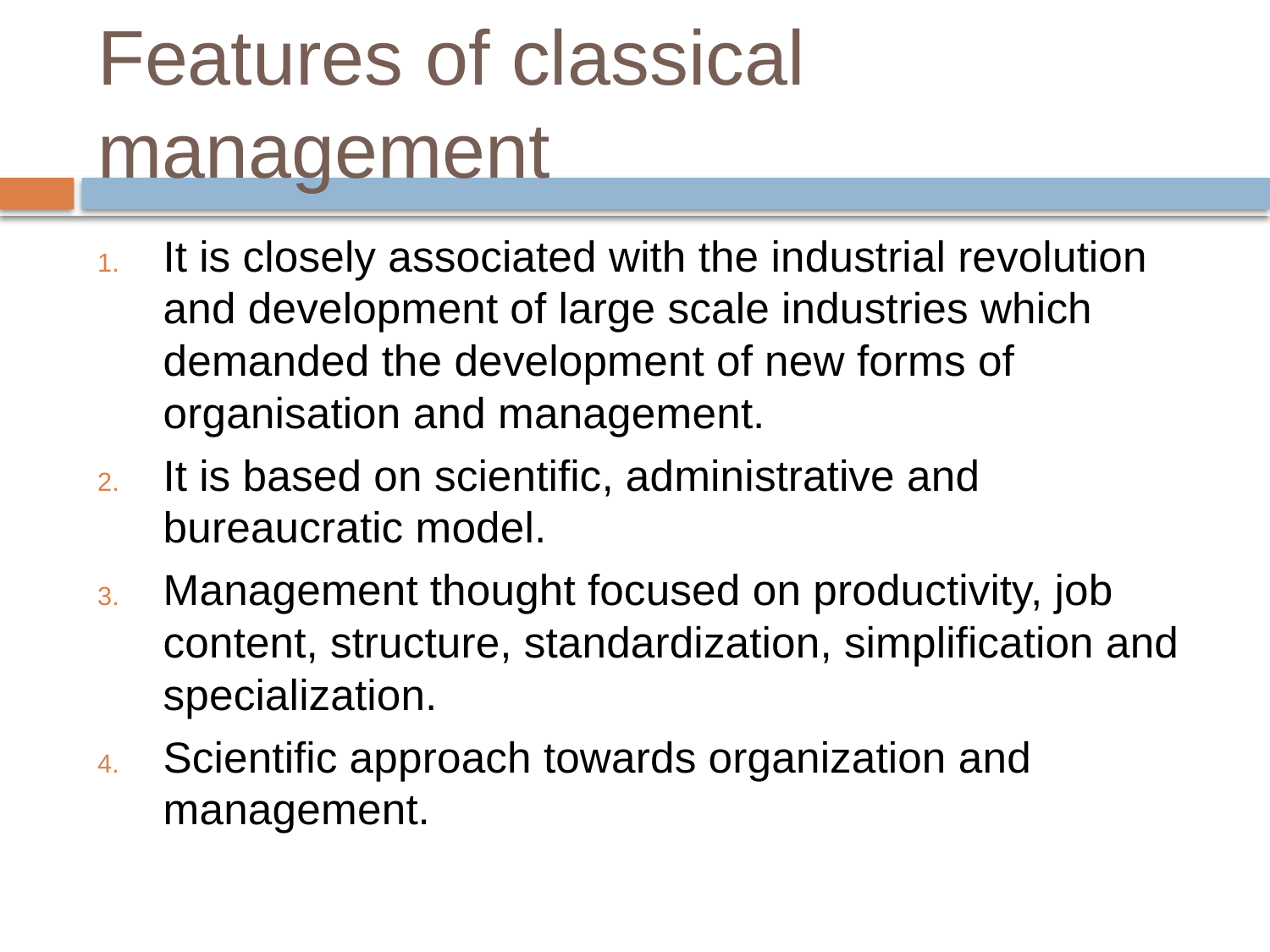

# Features of classical management
It is closely associated with the industrial revolution and development of large scale industries which demanded the development of new forms of organisation and management.
It is based on scientific, administrative and bureaucratic model.
Management thought focused on productivity, job content, structure, standardization, simplification and specialization.
Scientific approach towards organization and management.